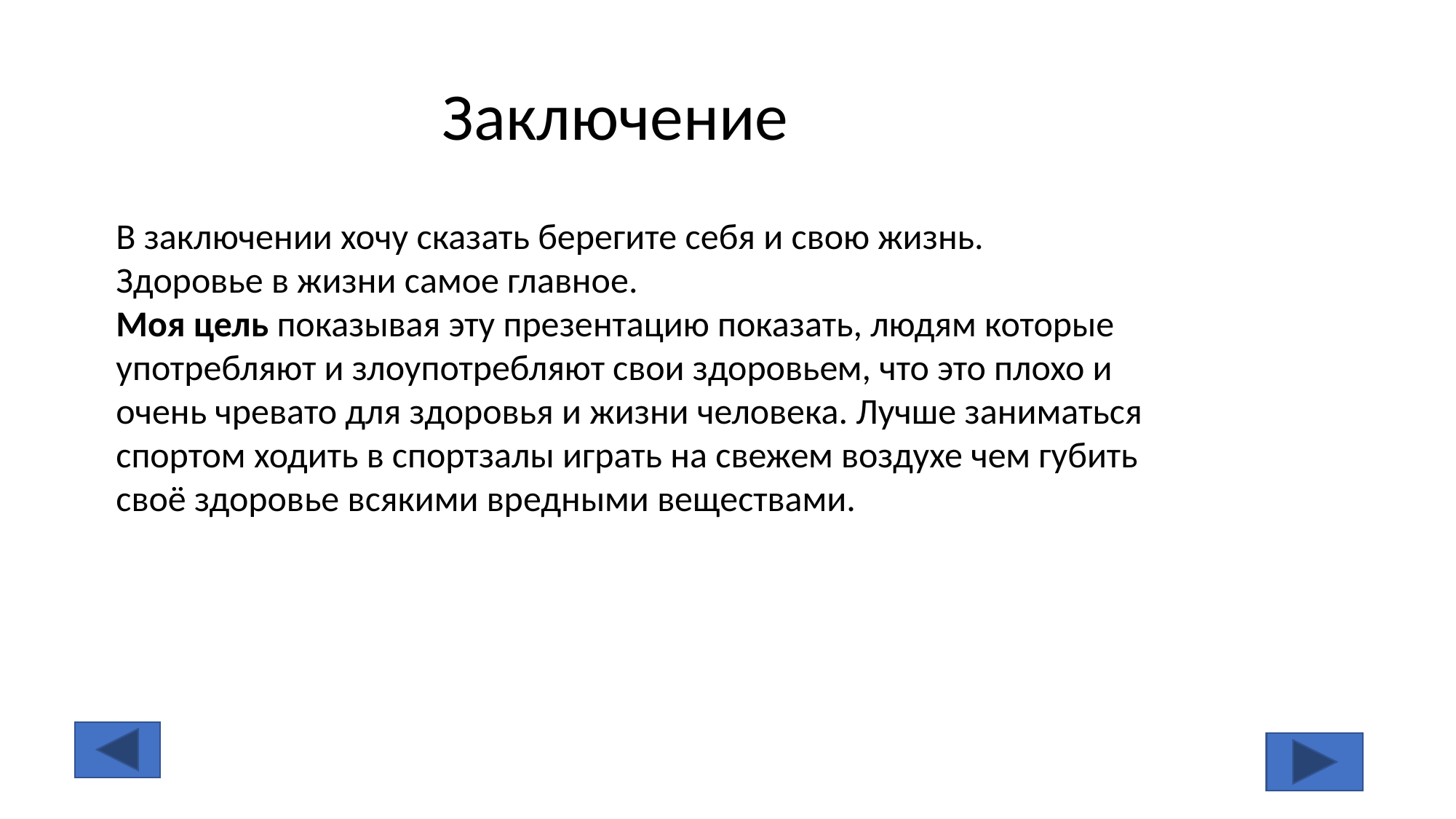

# Заключение
В заключении хочу сказать берегите себя и свою жизнь.
Здоровье в жизни самое главное.
Моя цель показывая эту презентацию показать, людям которые употребляют и злоупотребляют свои здоровьем, что это плохо и очень чревато для здоровья и жизни человека. Лучше заниматься спортом ходить в спортзалы играть на свежем воздухе чем губить своё здоровье всякими вредными веществами.